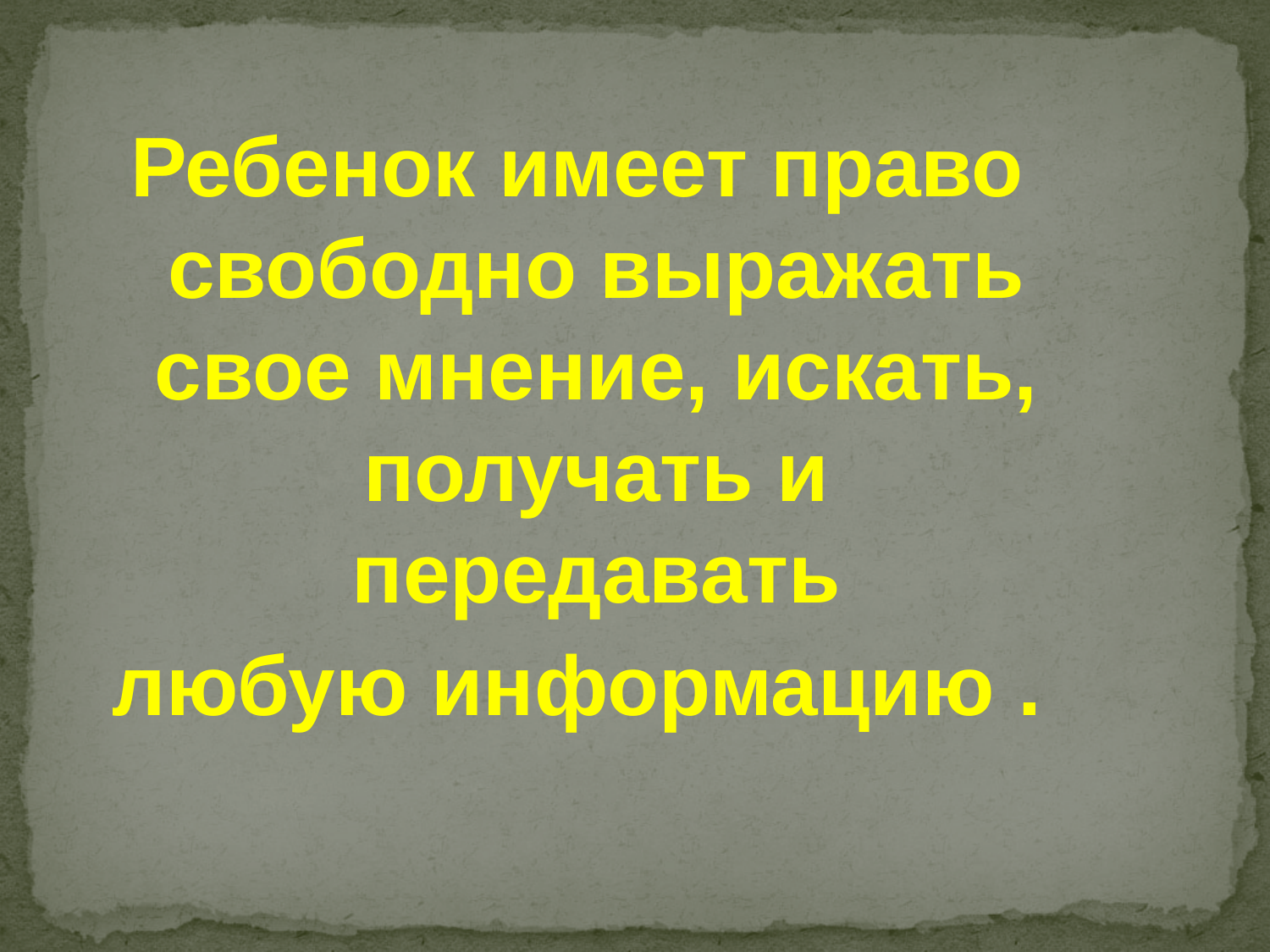

Ребенок имеет право свободно выражать свое мнение, искать, получать и передавать
любую информацию .